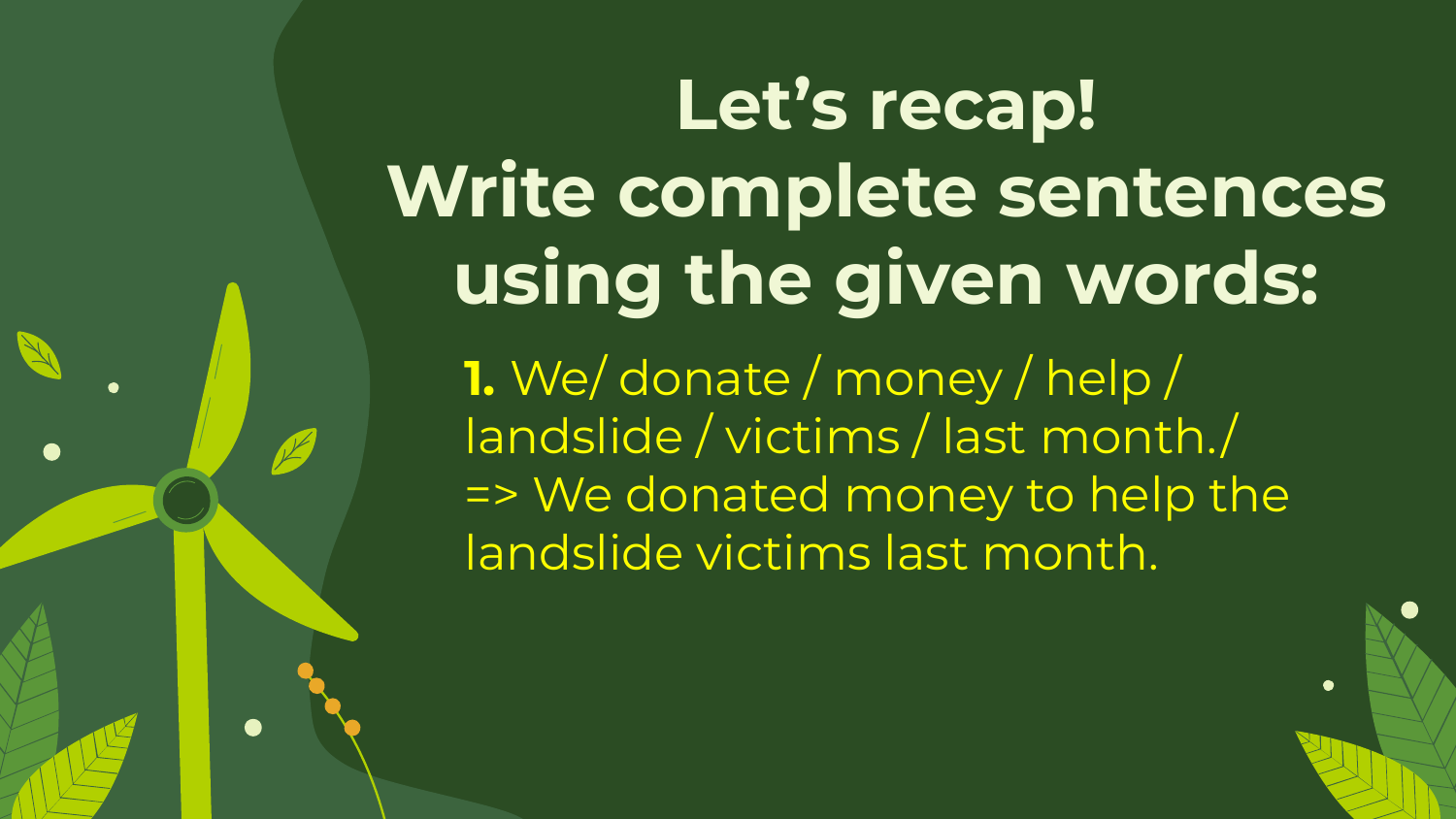

# Let’s recap! Write complete sentences using the given words:

1. We/ donate / money / help / landslide / victims / last month./
=> We donated money to help the landslide victims last month.